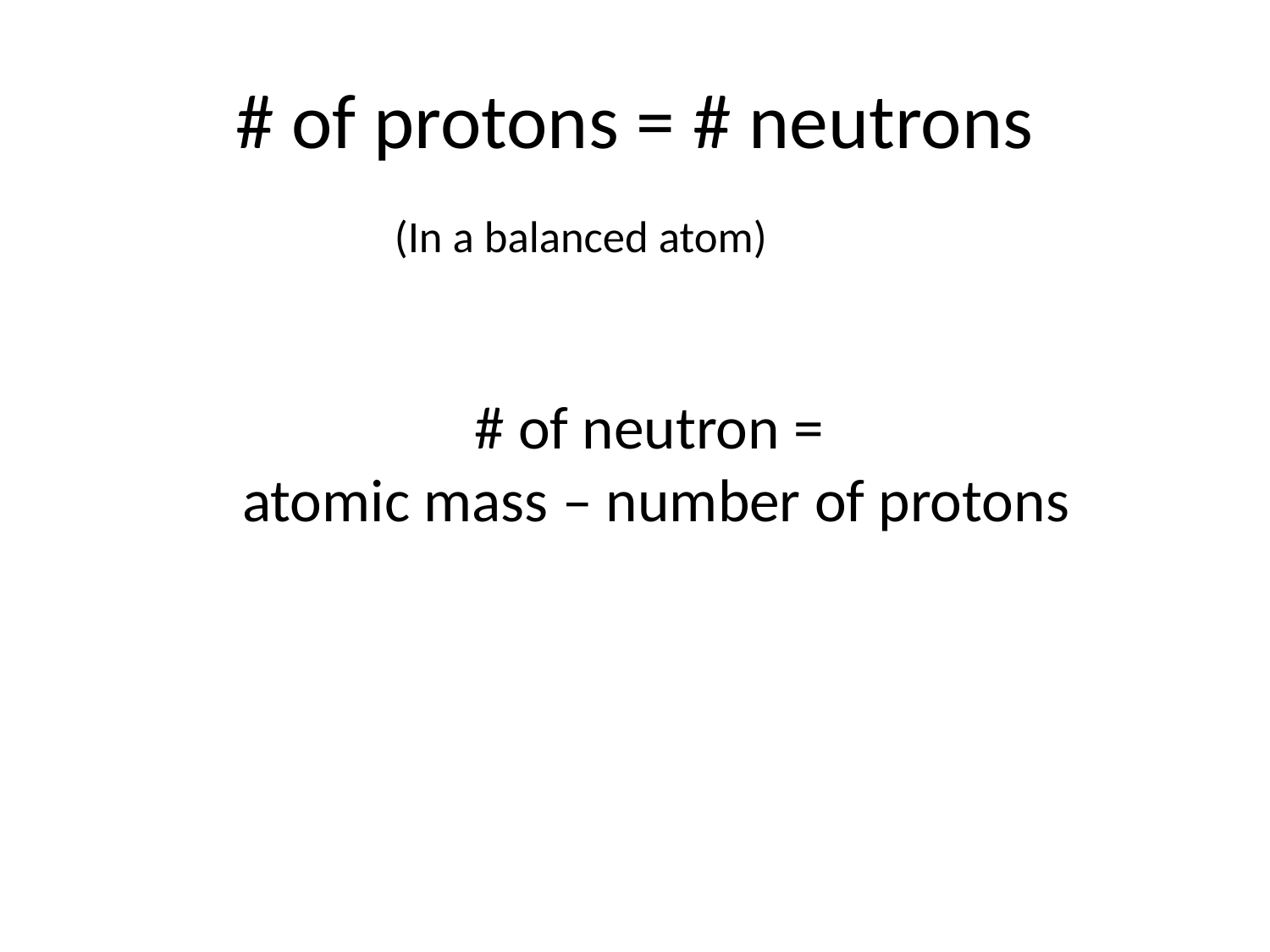

# # of protons = # neutrons
(In a balanced atom)
# of neutron =
atomic mass – number of protons